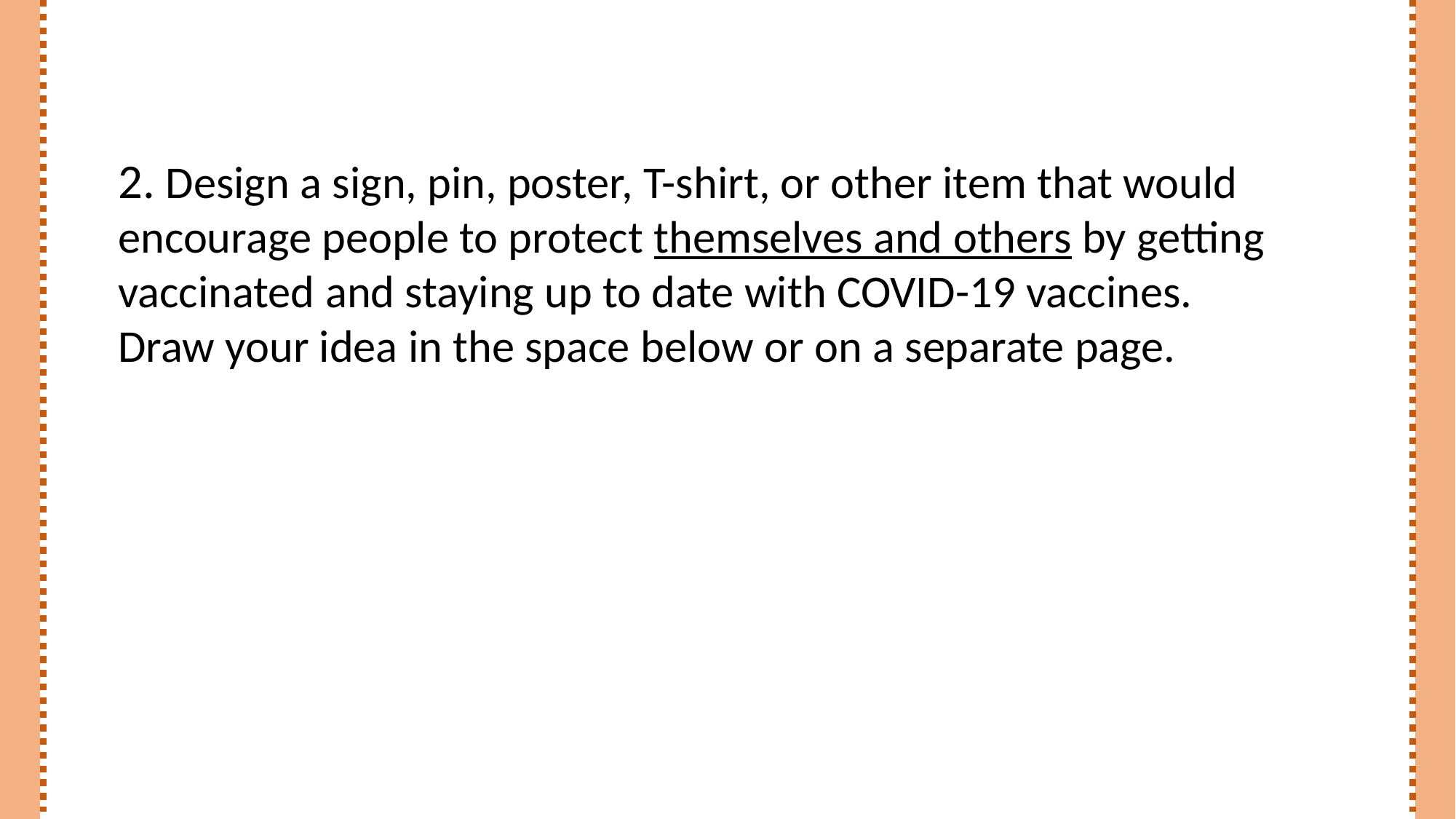

2. Design a sign, pin, poster, T-shirt, or other item that would encourage people to protect themselves and others by getting vaccinated and staying up to date with COVID-19 vaccines.  Draw your idea in the space below or on a separate page.